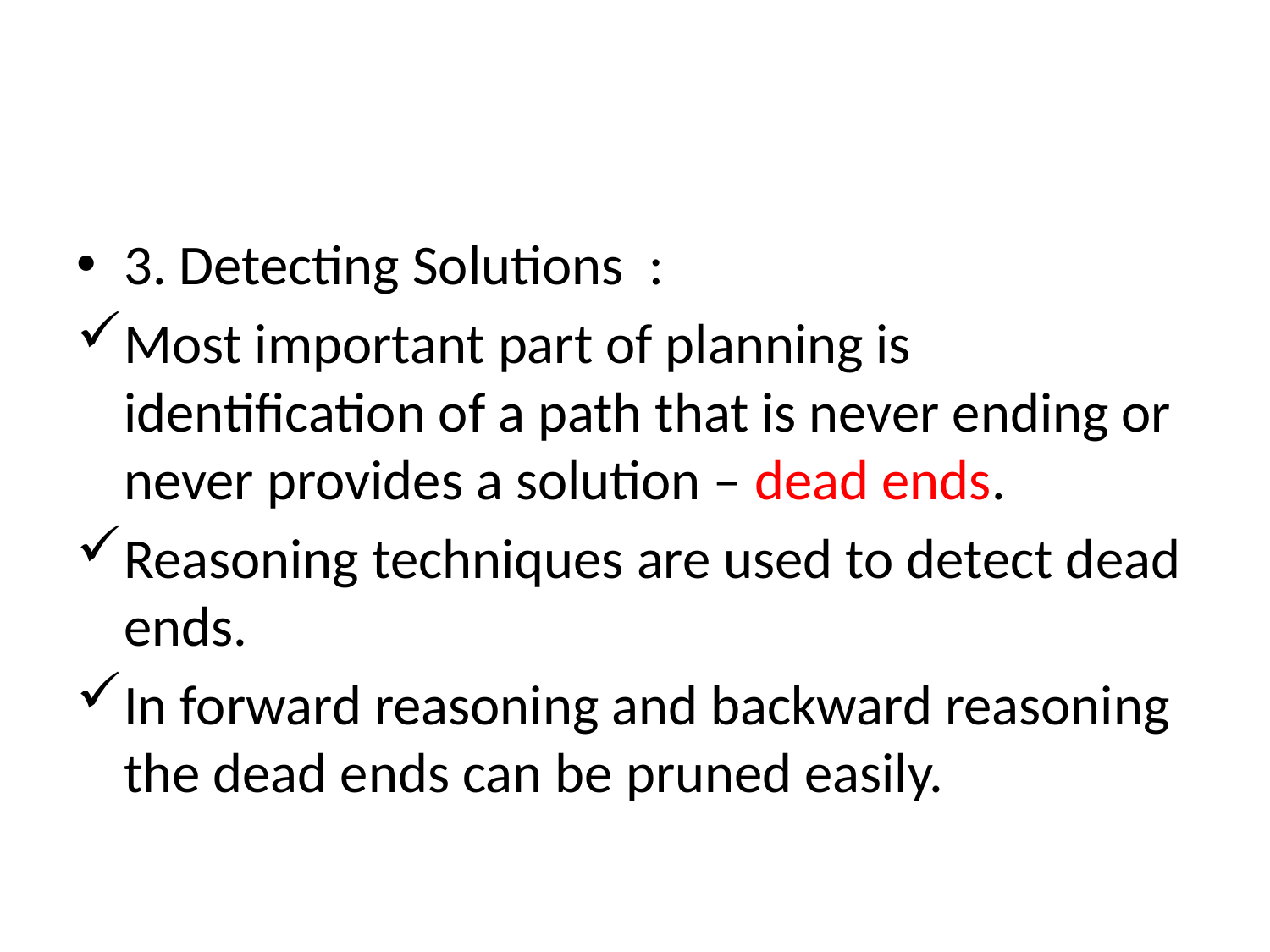

#
3. Detecting Solutions  :
Most important part of planning is identification of a path that is never ending or never provides a solution – dead ends.
Reasoning techniques are used to detect dead ends.
In forward reasoning and backward reasoning the dead ends can be pruned easily.